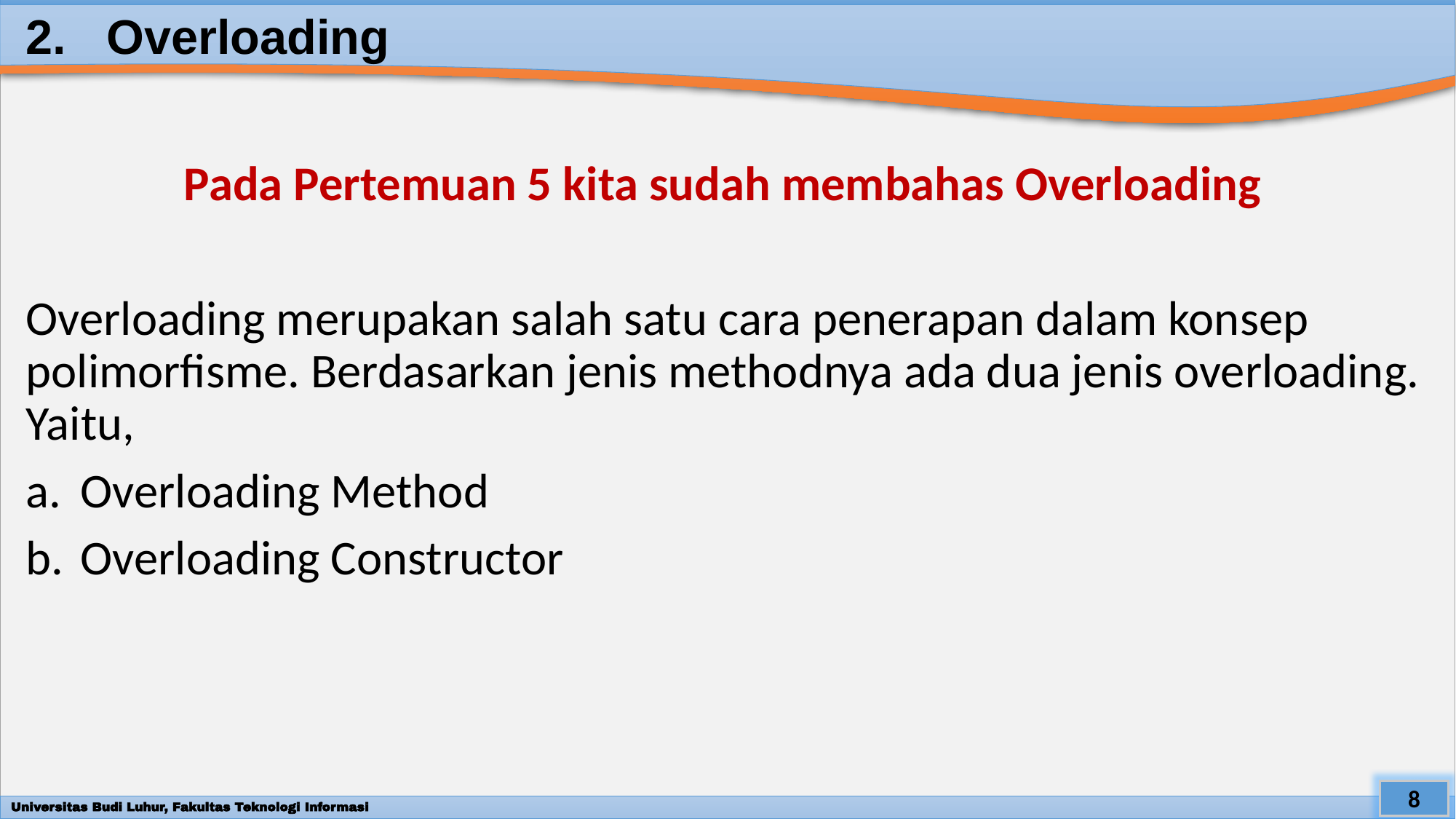

# 2.   Overloading
Pada Pertemuan 5 kita sudah membahas Overloading

Overloading merupakan salah satu cara penerapan dalam konsep polimorfisme. Berdasarkan jenis methodnya ada dua jenis overloading. Yaitu,
Overloading Method
Overloading Constructor